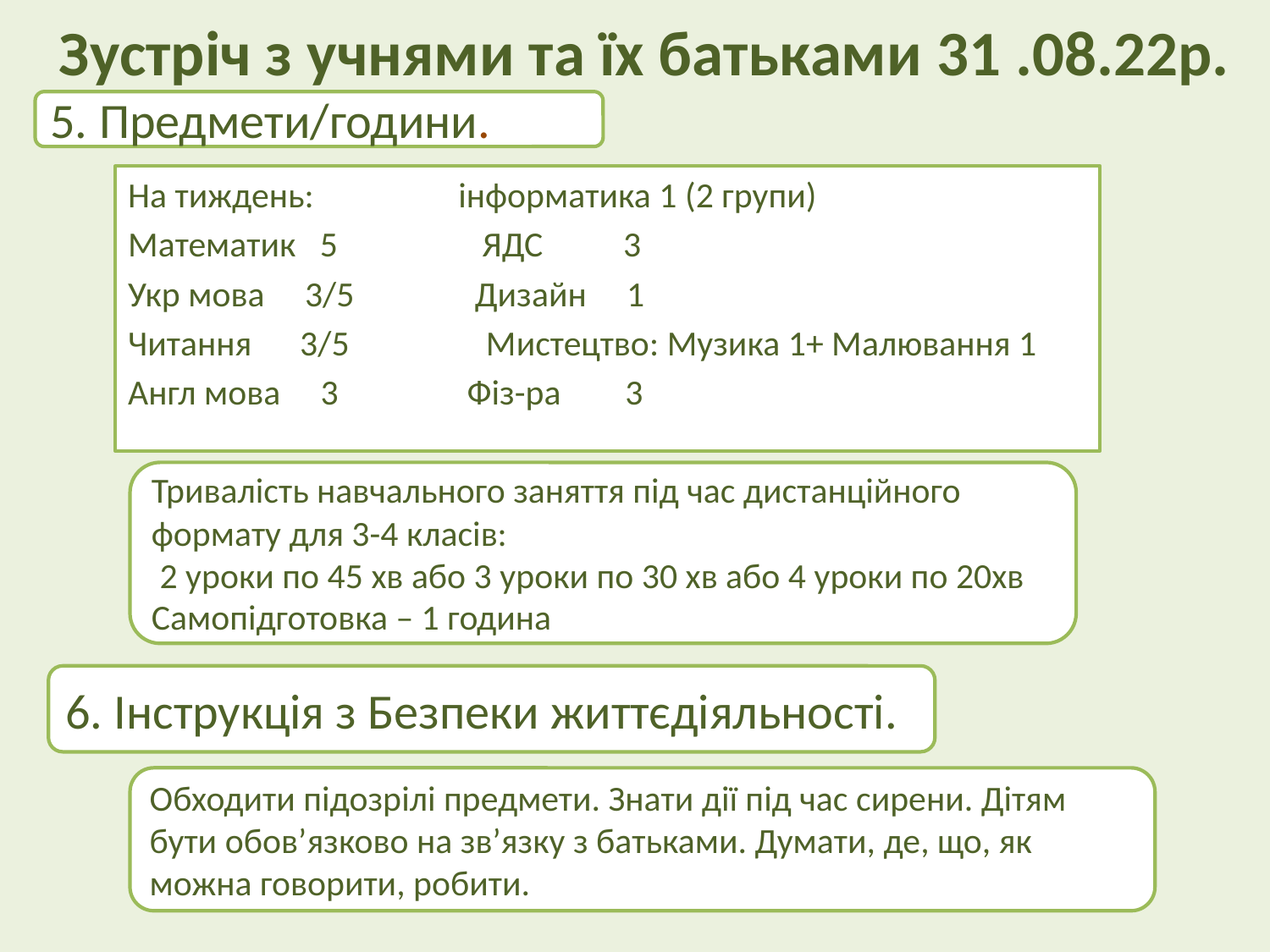

# Зустріч з учнями та їх батьками 31 .08.22р.
5. Предмети/години.
На тиждень:                  інформатика 1 (2 групи)
Математик   5                  ЯДС          3
Укр мова     3/5               Дизайн     1
Читання      3/5                 Мистецтво: Музика 1+ Малювання 1
Англ мова     3                Фіз-ра        3
Тривалість навчального заняття під час дистанційного формату для 3-4 класів:
 2 уроки по 45 хв або 3 уроки по 30 хв або 4 уроки по 20хв
Самопідготовка – 1 година

6. Інструкція з Безпеки життєдіяльності.

Обходити підозрілі предмети. Знати дії під час сирени. Дітям бути обов’язково на зв’язку з батьками. Думати, де, що, як можна говорити, робити.